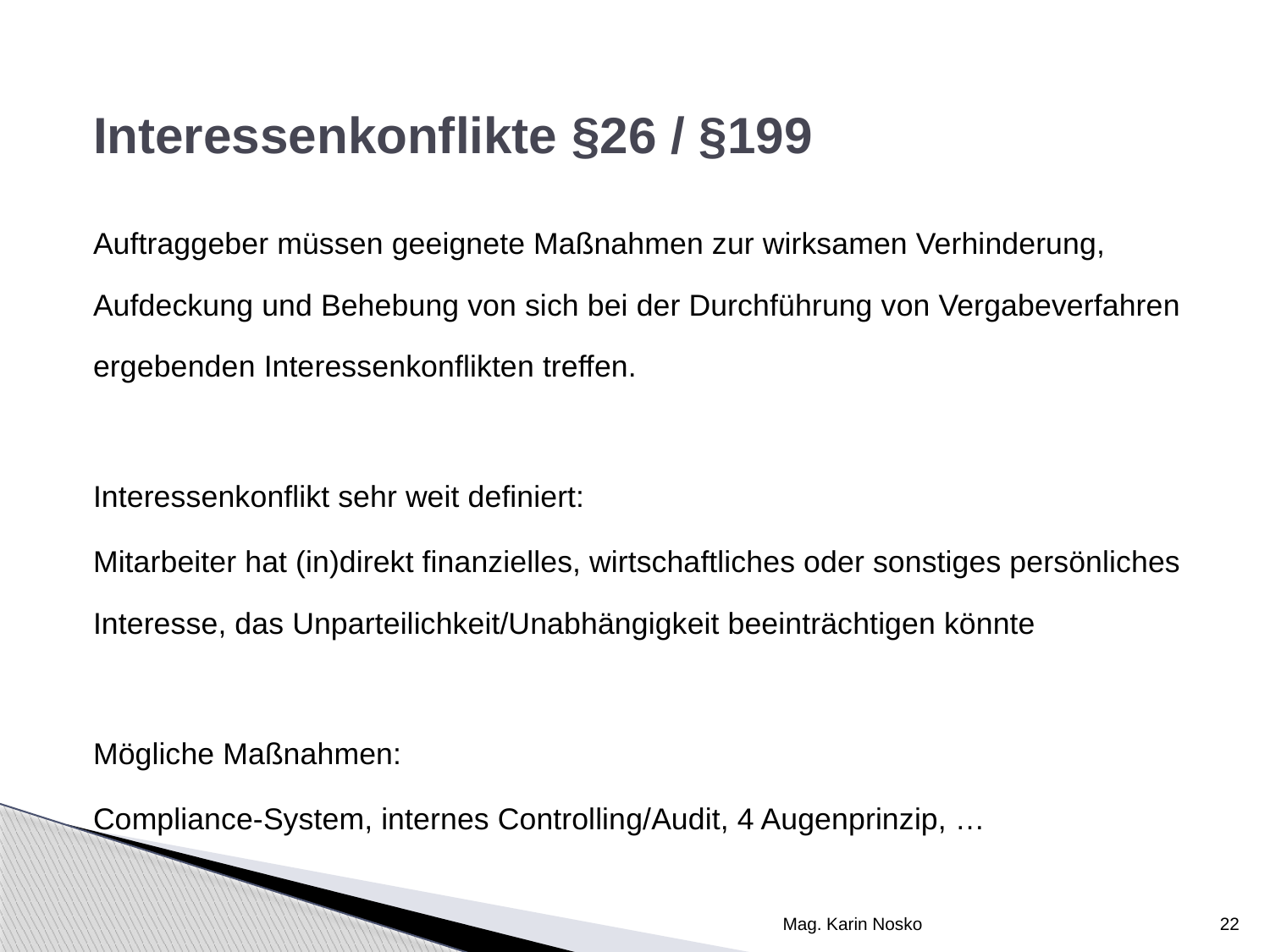

Interessenkonflikte §26 / §199

Auftraggeber müssen geeignete Maßnahmen zur wirksamen Verhinderung, Aufdeckung und Behebung von sich bei der Durchführung von Vergabeverfahren ergebenden Interessenkonflikten treffen.

Interessenkonflikt sehr weit definiert:
Mitarbeiter hat (in)direkt finanzielles, wirtschaftliches oder sonstiges persönliches Interesse, das Unparteilichkeit/Unabhängigkeit beeinträchtigen könnte

Mögliche Maßnahmen:
Compliance-System, internes Controlling/Audit, 4 Augenprinzip, …
Mag. Karin Nosko
22